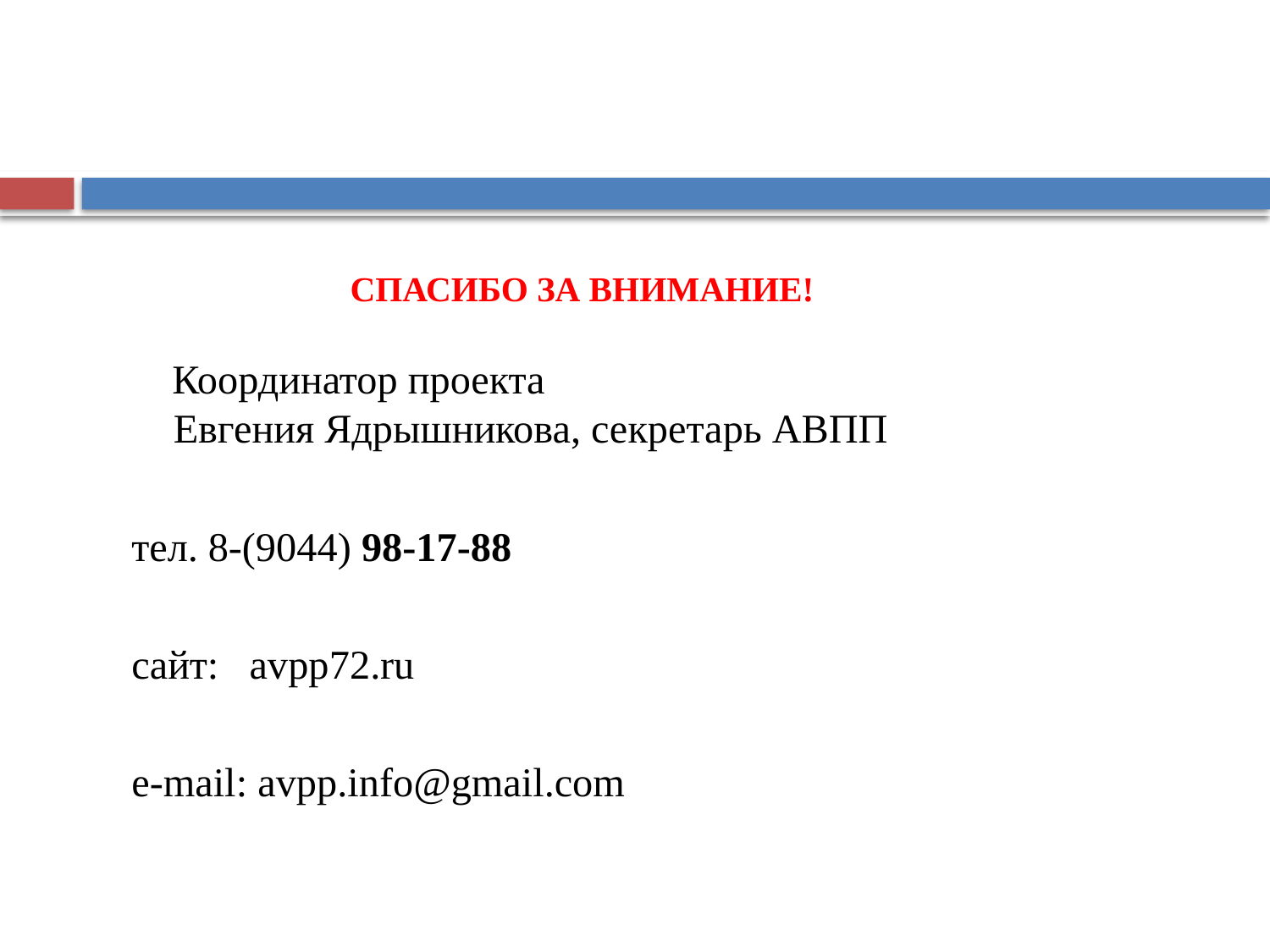

# СПАСИБО ЗА ВНИМАНИЕ!
    Координатор проекта
Евгения Ядрышникова, секретарь АВПП

тел. 8-(9044) 98-17-88

cайт:   avpp72.ru

e-mail: avpp.info@gmail.com